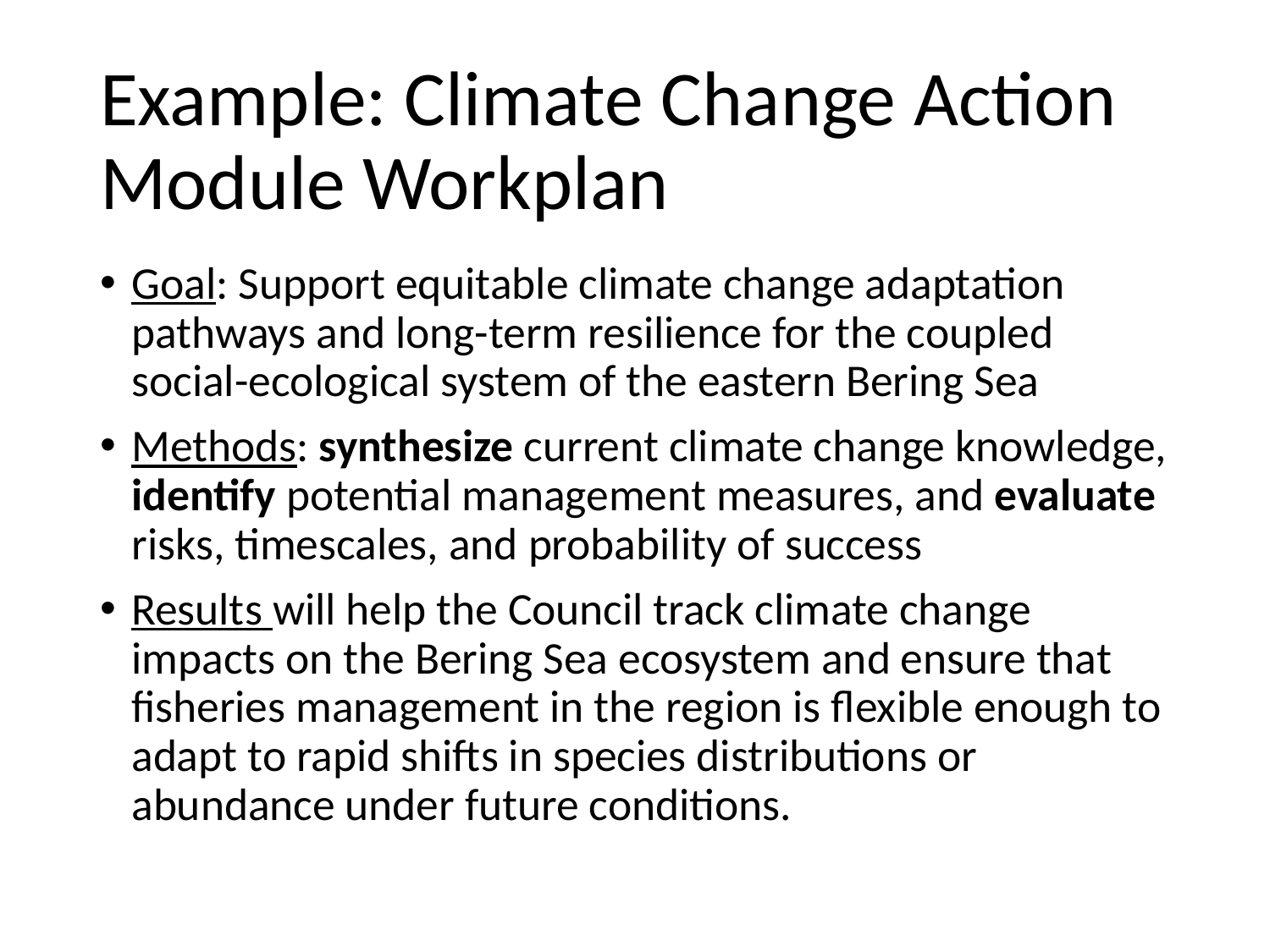

# Example: Climate Change Action Module Workplan
Goal: Support equitable climate change adaptation pathways and long-term resilience for the coupled social-ecological system of the eastern Bering Sea
Methods: synthesize current climate change knowledge, identify potential management measures, and evaluate risks, timescales, and probability of success
Results will help the Council track climate change impacts on the Bering Sea ecosystem and ensure that fisheries management in the region is flexible enough to adapt to rapid shifts in species distributions or abundance under future conditions.